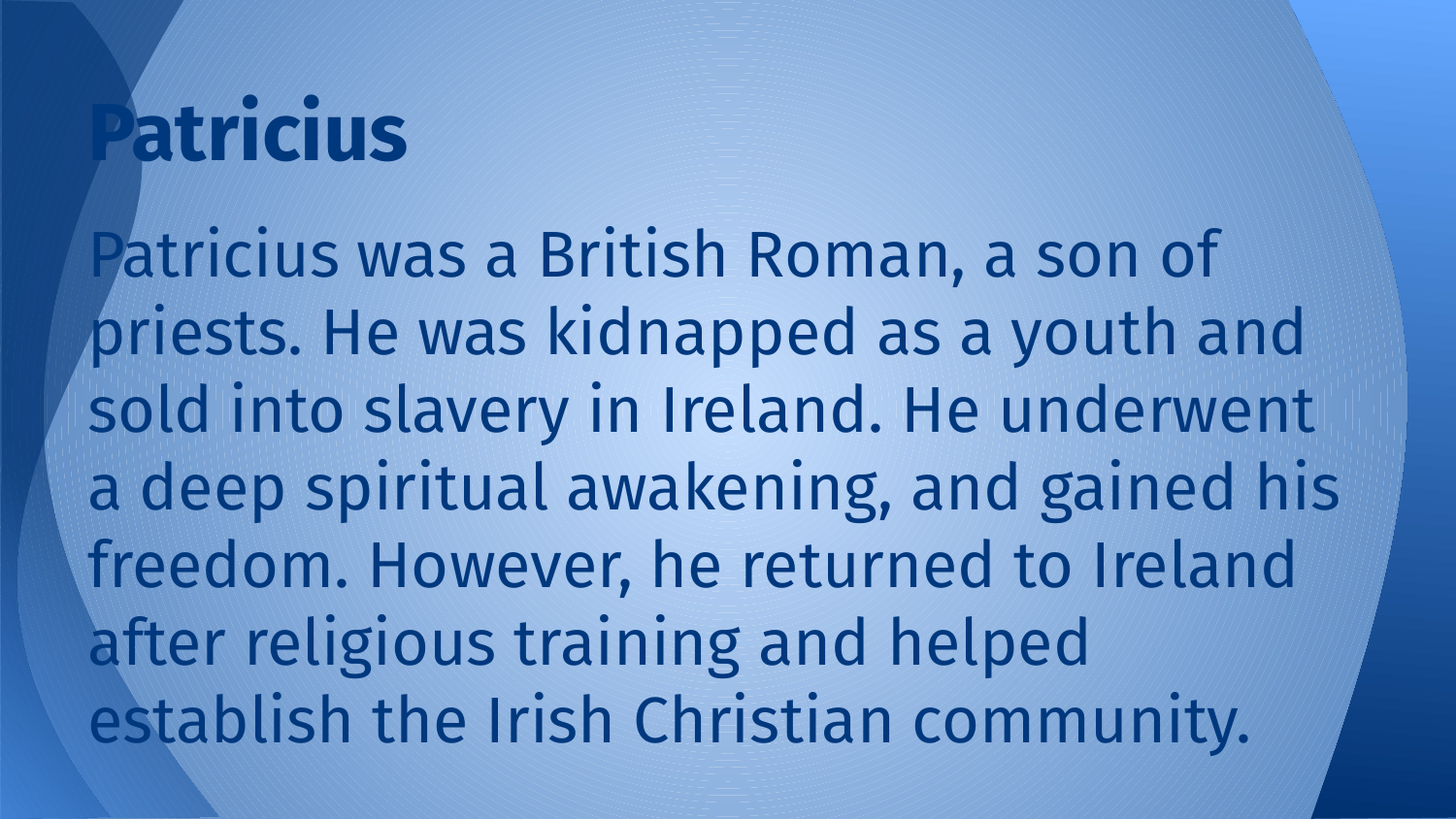

# Patricius
Patricius was a British Roman, a son of priests. He was kidnapped as a youth and sold into slavery in Ireland. He underwent a deep spiritual awakening, and gained his freedom. However, he returned to Ireland after religious training and helped establish the Irish Christian community.